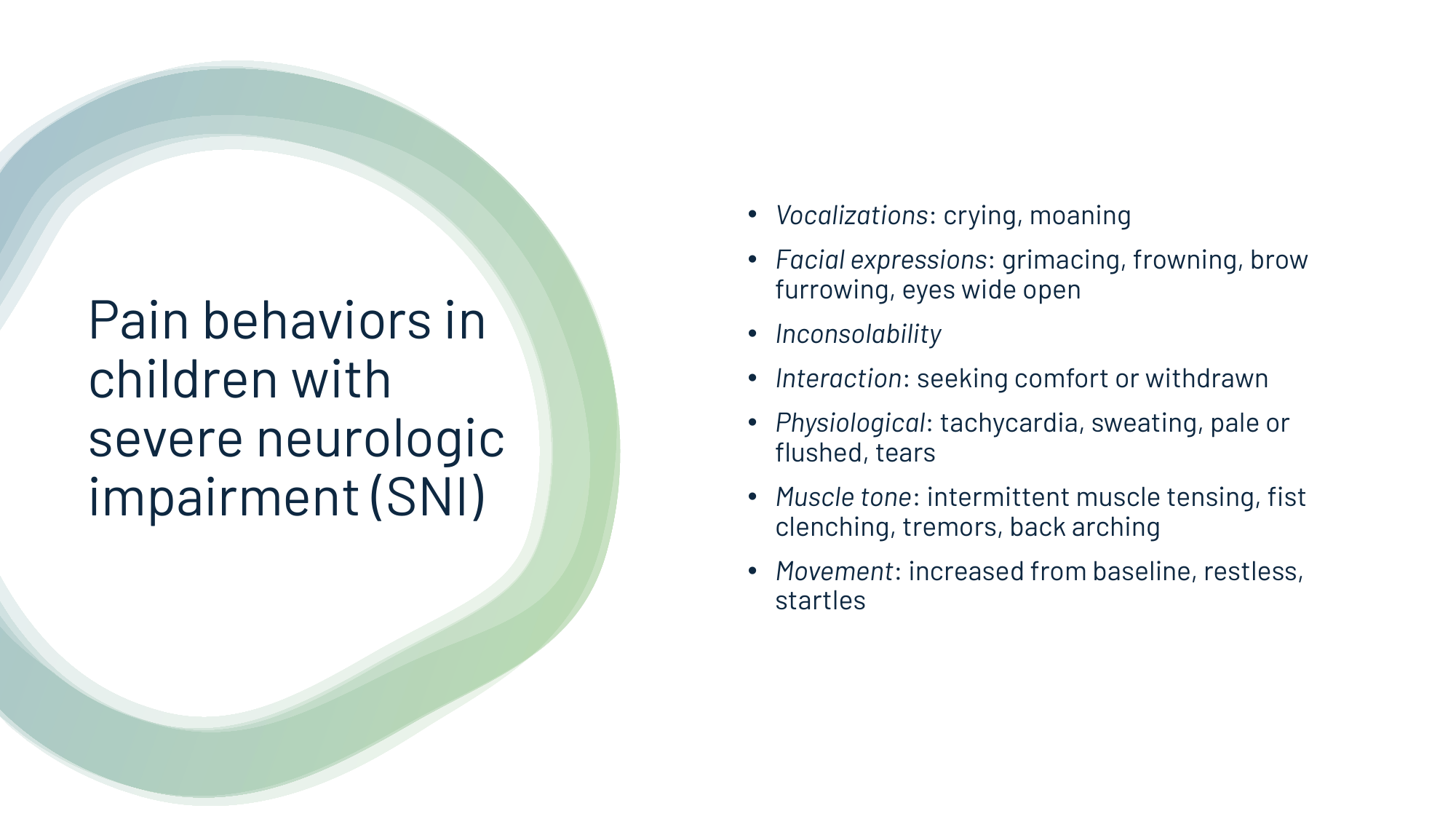

Vocalizations: crying, moaning
Facial expressions: grimacing, frowning, brow furrowing, eyes wide open
Inconsolability
Interaction: seeking comfort or withdrawn
Physiological: tachycardia, sweating, pale or flushed, tears
Muscle tone: intermittent muscle tensing, fist clenching, tremors, back arching
Movement: increased from baseline, restless, startles
# Pain behaviors in children with severe neurologic impairment (SNI)